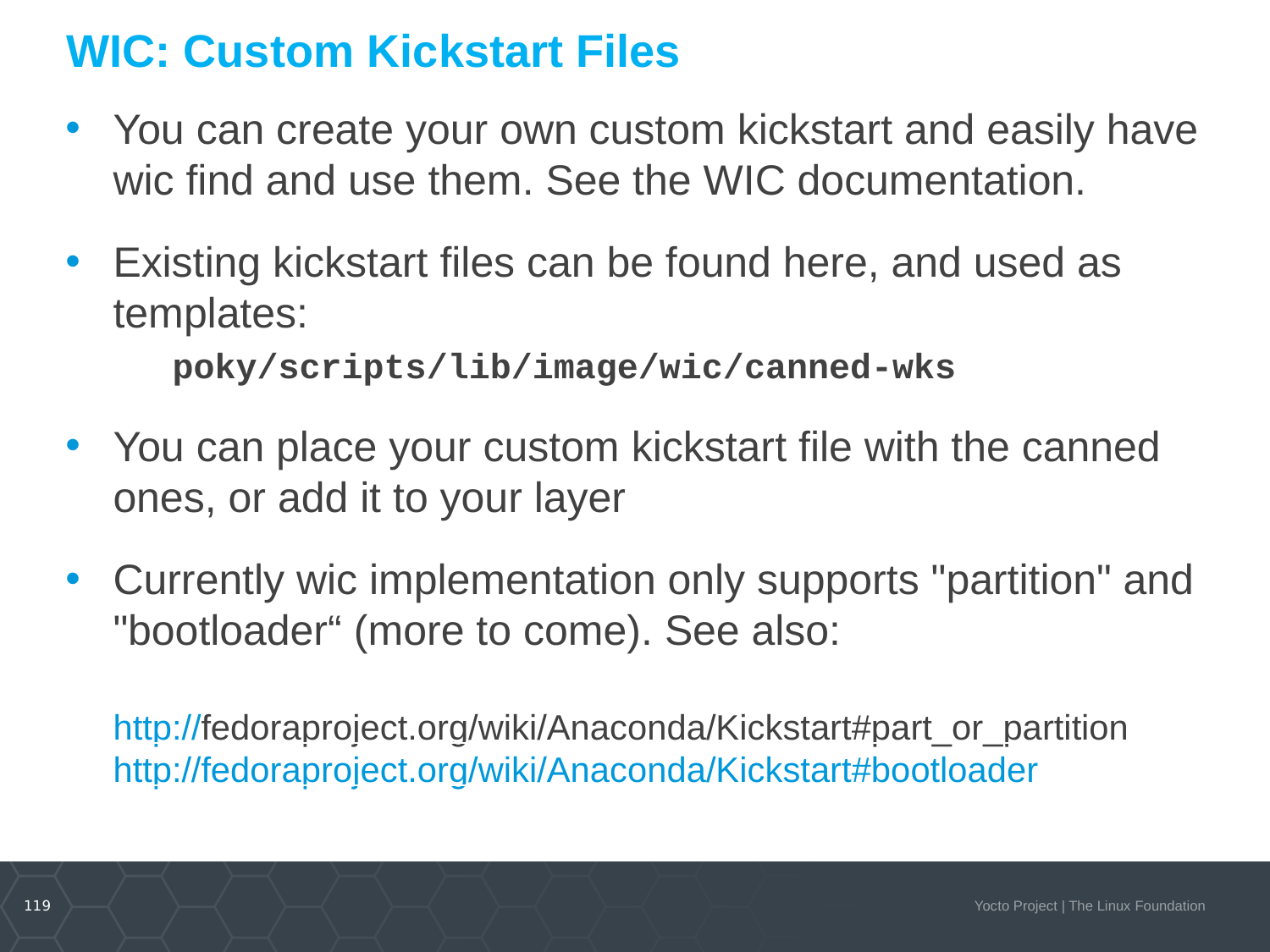

# WIC: Custom Kickstart Files
You can create your own custom kickstart and easily have wic find and use them. See the WIC documentation.
Existing kickstart files can be found here, and used as templates:
     poky/scripts/lib/image/wic/canned-wks
You can place your custom kickstart file with the canned ones, or add it to your layer
Currently wic implementation only supports "partition" and "bootloader“ (more to come). See also:
http://fedoraproject.org/wiki/Anaconda/Kickstart#part_or_partition    http://fedoraproject.org/wiki/Anaconda/Kickstart#bootloader